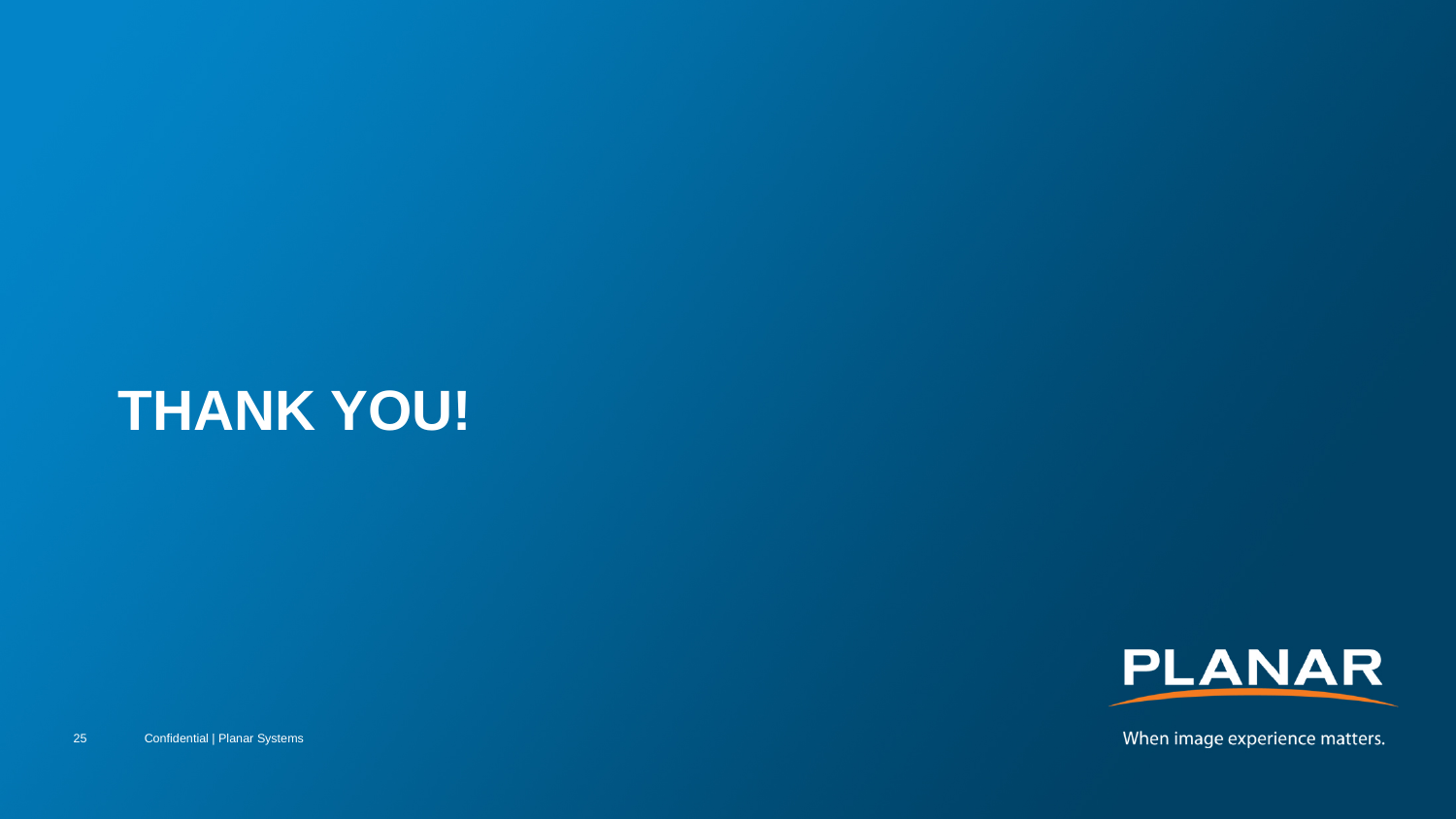

# Thank you!
25
Confidential | Planar Systems